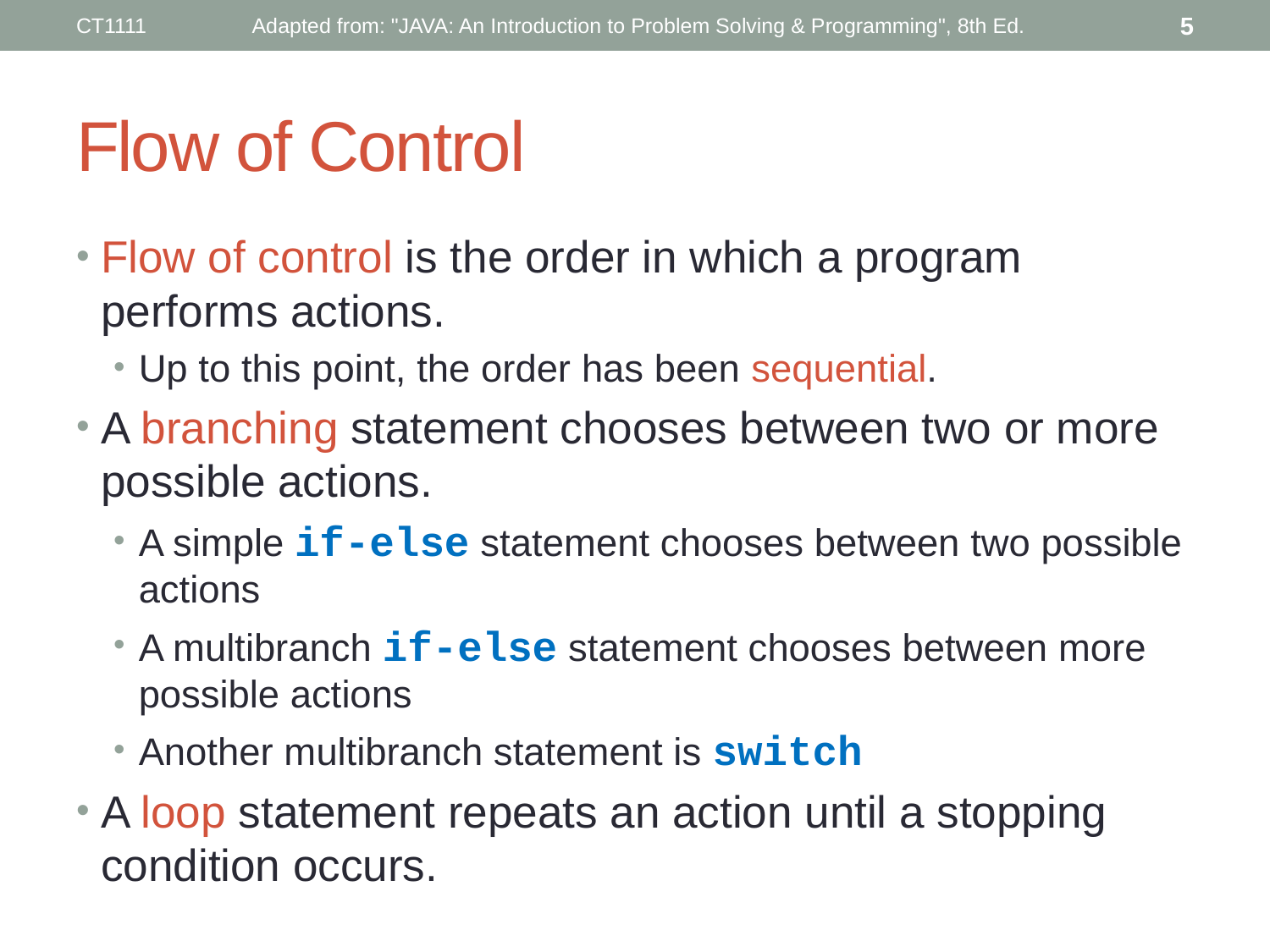

CT1111
Adapted from: "JAVA: An Introduction to Problem Solving & Programming", 8th Ed.
5
# Flow of Control
Flow of control is the order in which a program performs actions.
Up to this point, the order has been sequential.
A branching statement chooses between two or more possible actions.
A simple if-else statement chooses between two possible actions
A multibranch if-else statement chooses between more possible actions
Another multibranch statement is switch
A loop statement repeats an action until a stopping condition occurs.